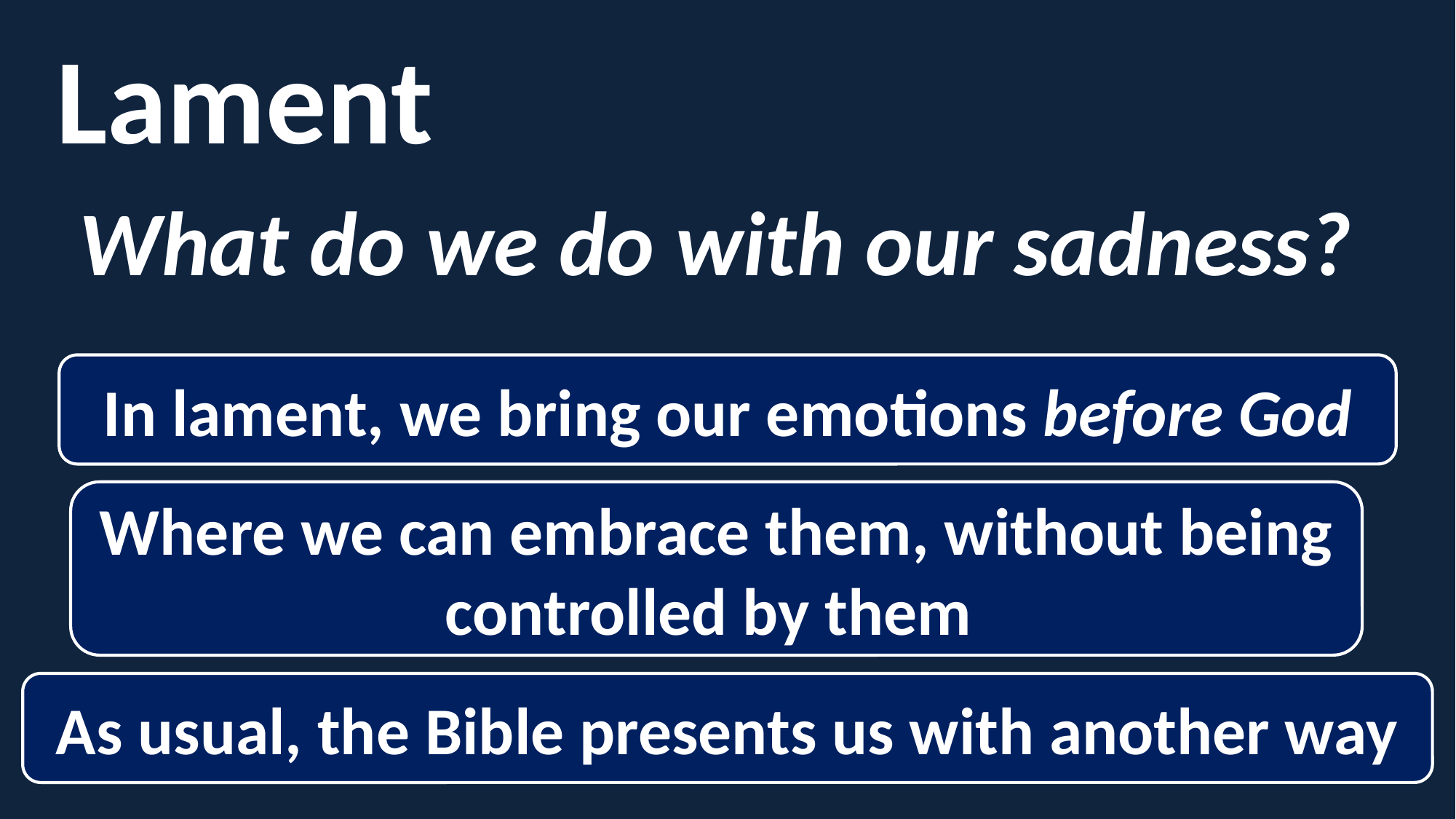

Lament
What do we do with our sadness?
In lament, we bring our emotions before God
Where we can embrace them, without being controlled by them
As usual, the Bible presents us with another way